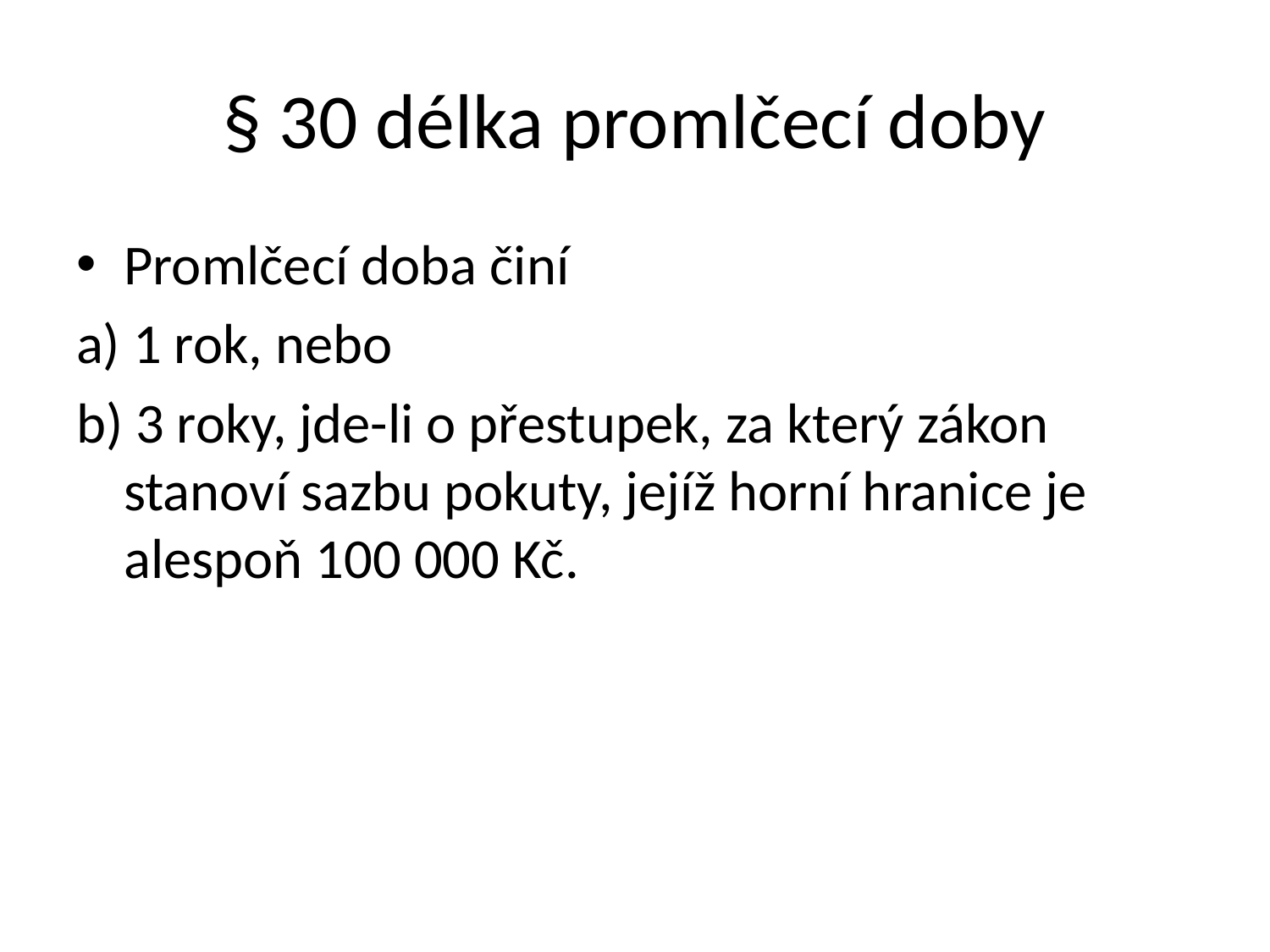

# § 30 délka promlčecí doby
Promlčecí doba činí
a) 1 rok, nebo
b) 3 roky, jde-li o přestupek, za který zákon stanoví sazbu pokuty, jejíž horní hranice je alespoň 100 000 Kč.